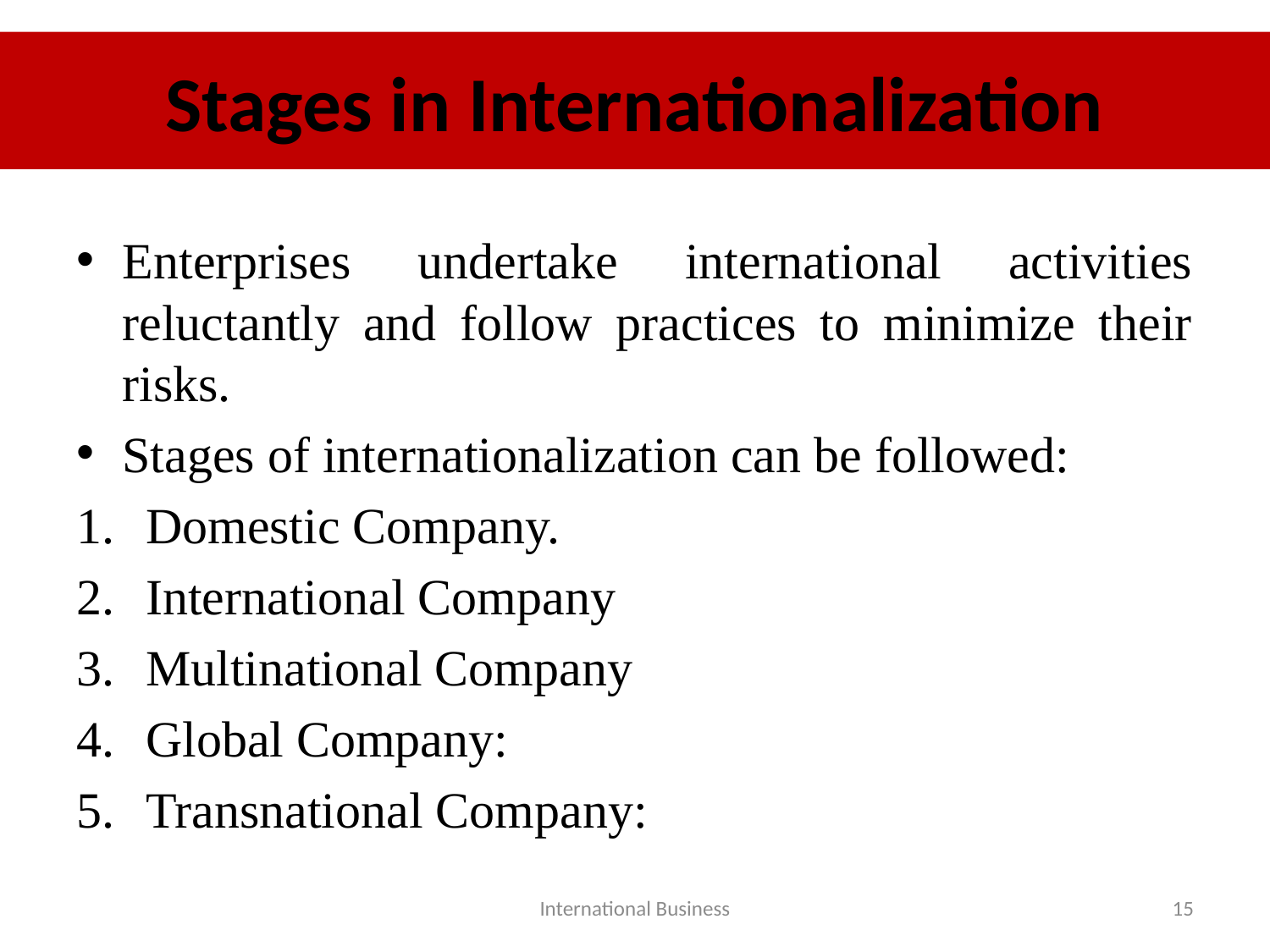

# Stages in Internationalization
Enterprises undertake international activities reluctantly and follow practices to minimize their risks.
Stages of internationalization can be followed:
Domestic Company.
International Company
Multinational Company
Global Company:
Transnational Company:
International Business
15